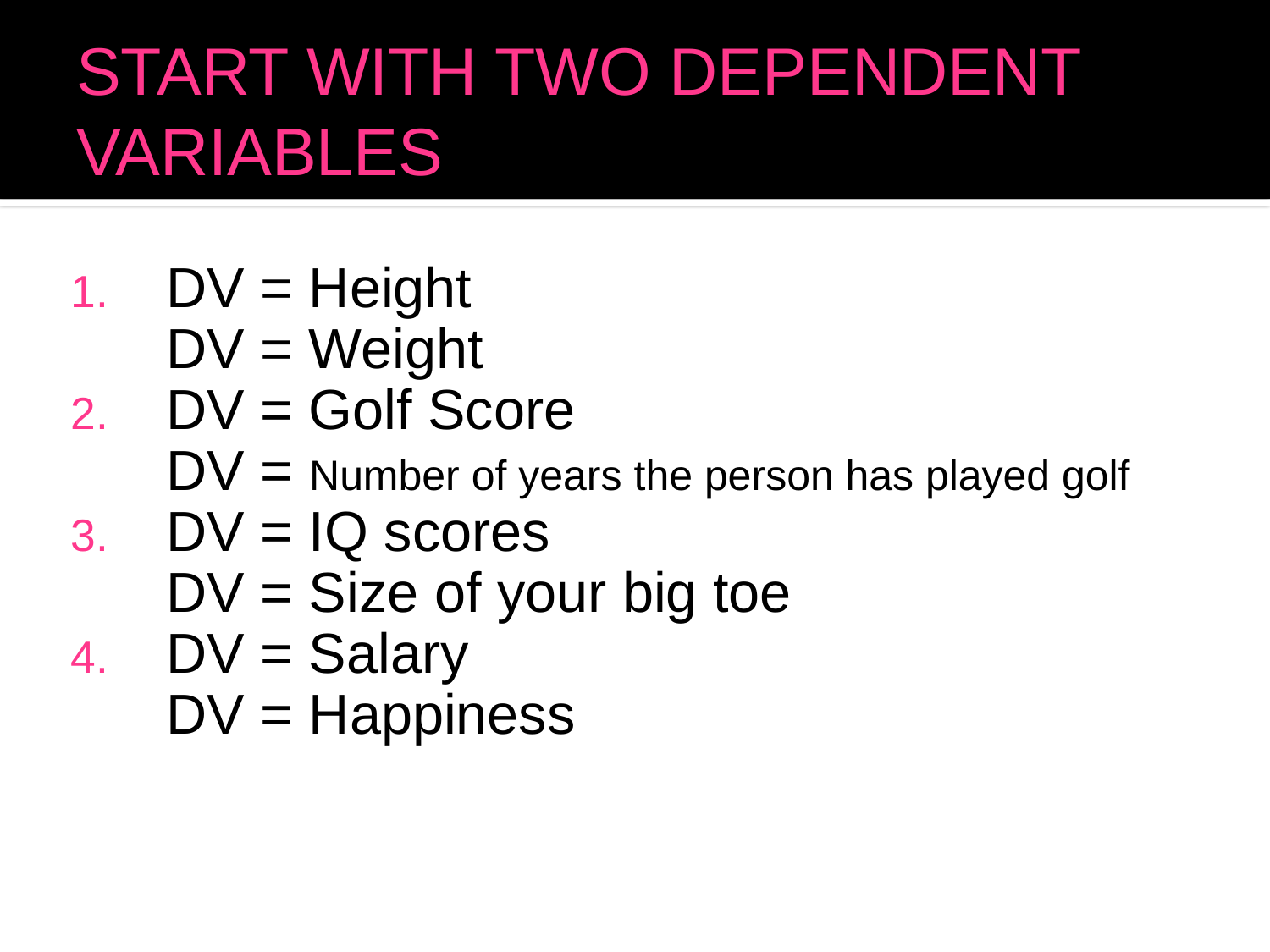

# START WITH TWO DEPENDENT VARIABLES
DV = Height
DV = Weight
DV = Golf Score
DV = Number of years the person has played golf
DV = IQ scores
	DV = Size of your big toe
DV = Salary
	DV = Happiness